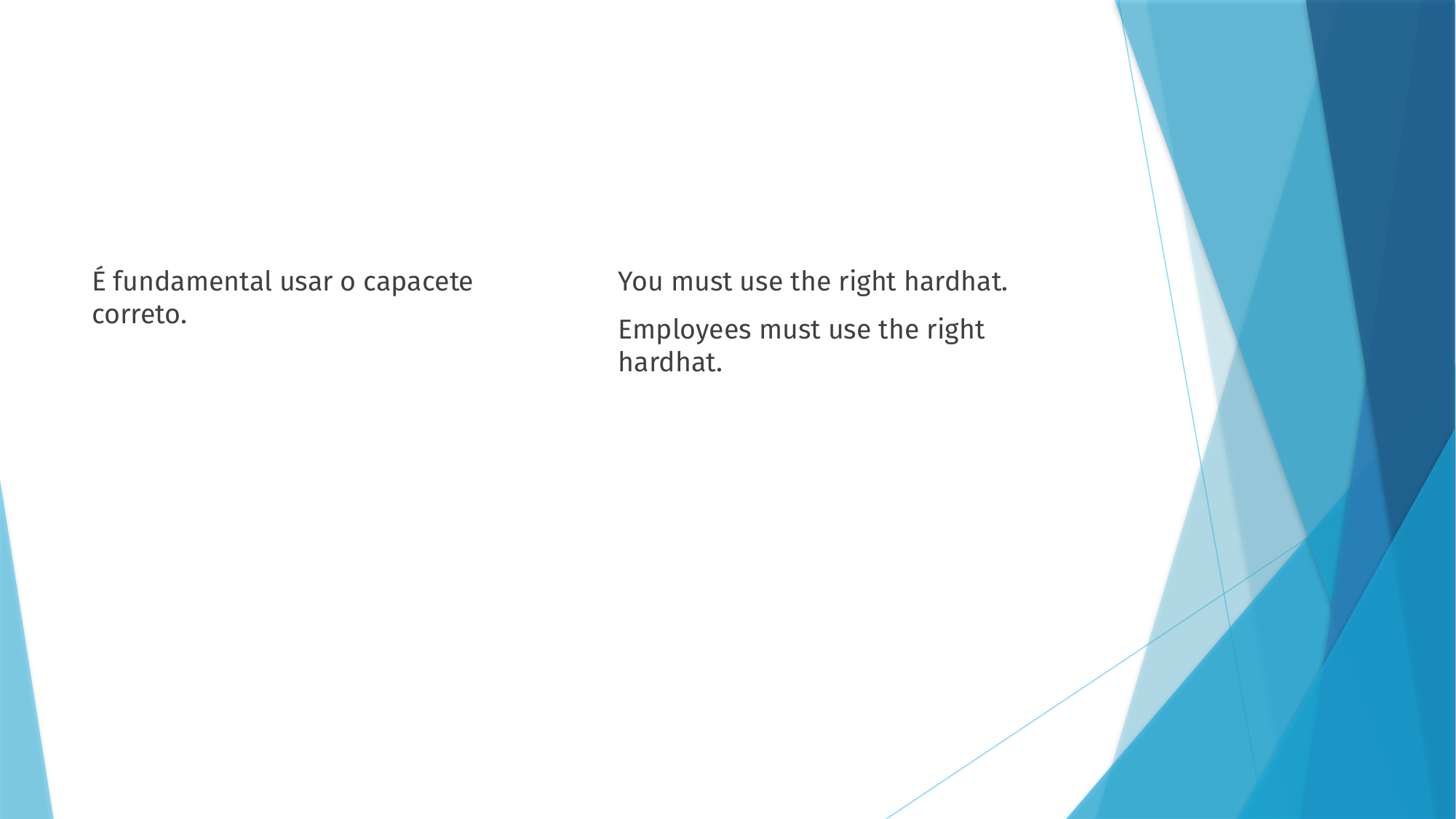

#
É fundamental usar o capacete correto.
You must use the right hardhat.
Employees must use the right hardhat.